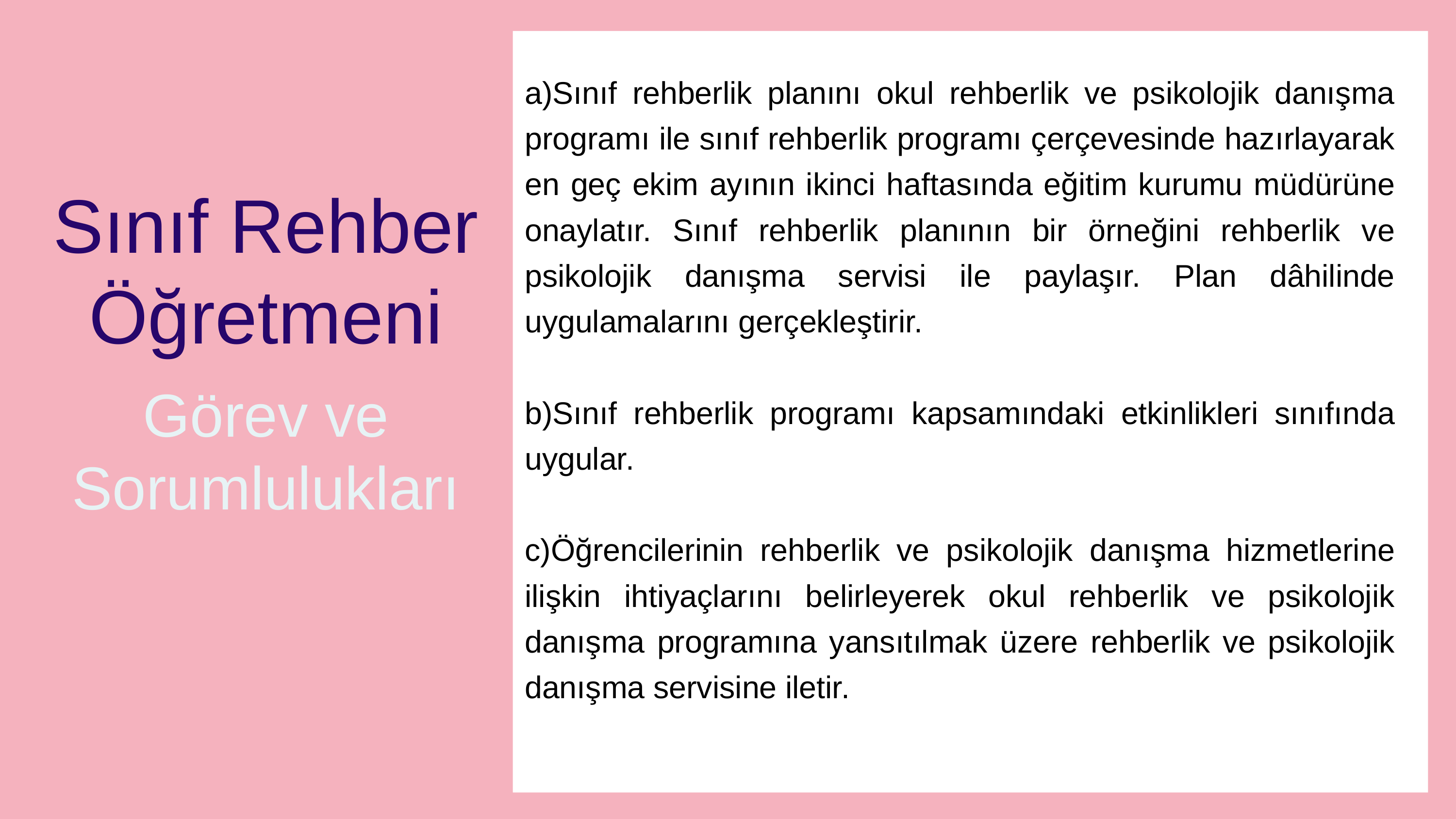

a)Sınıf rehberlik planını okul rehberlik ve psikolojik danışma programı ile sınıf rehberlik programı çerçevesinde hazırlayarak en geç ekim ayının ikinci haftasında eğitim kurumu müdürüne onaylatır. Sınıf rehberlik planının bir örneğini rehberlik ve psikolojik danışma servisi ile paylaşır. Plan dâhilinde uygulamalarını gerçekleştirir.

b)Sınıf rehberlik programı kapsamındaki etkinlikleri sınıfında uygular.

c)Öğrencilerinin rehberlik ve psikolojik danışma hizmetlerine ilişkin ihtiyaçlarını belirleyerek okul rehberlik ve psikolojik danışma programına yansıtılmak üzere rehberlik ve psikolojik danışma servisine iletir.
Sınıf Rehber Öğretmeni
Görev ve Sorumlulukları